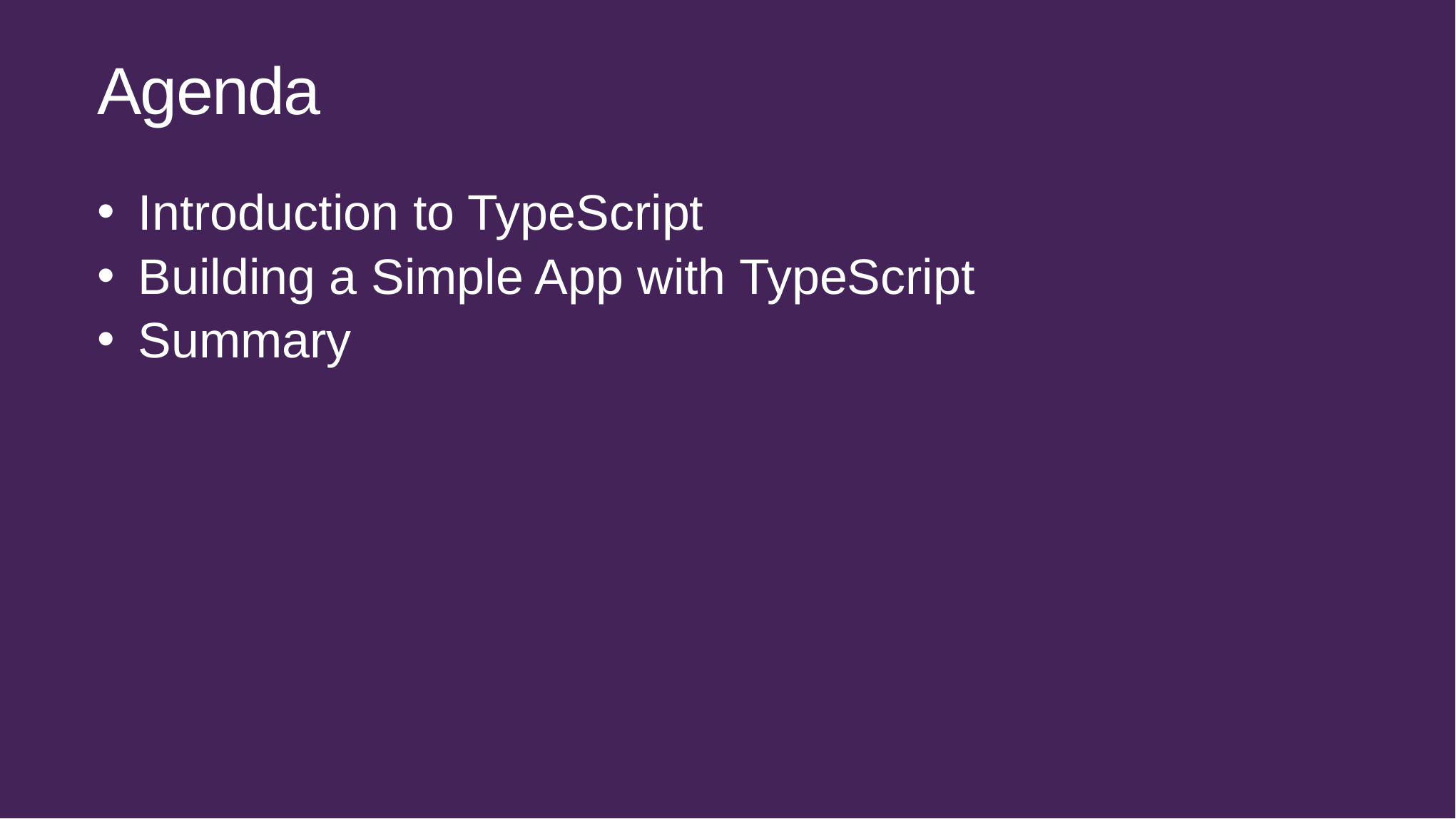

# Agenda
Introduction to TypeScript
Building a Simple App with TypeScript
Summary